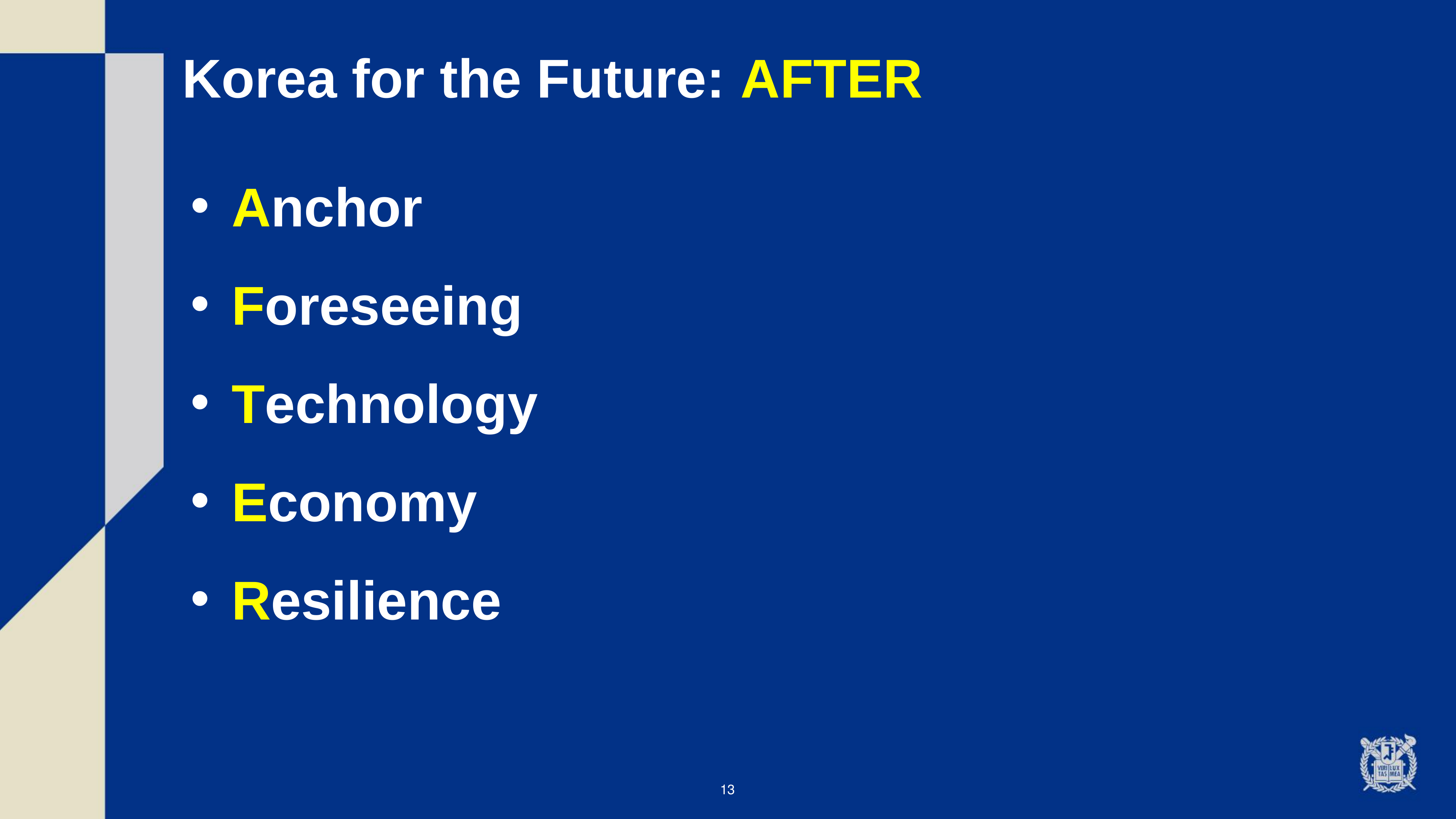

Korea for the Future: AFTER

Anchor
Foreseeing
Technology
Economy
Resilience

13